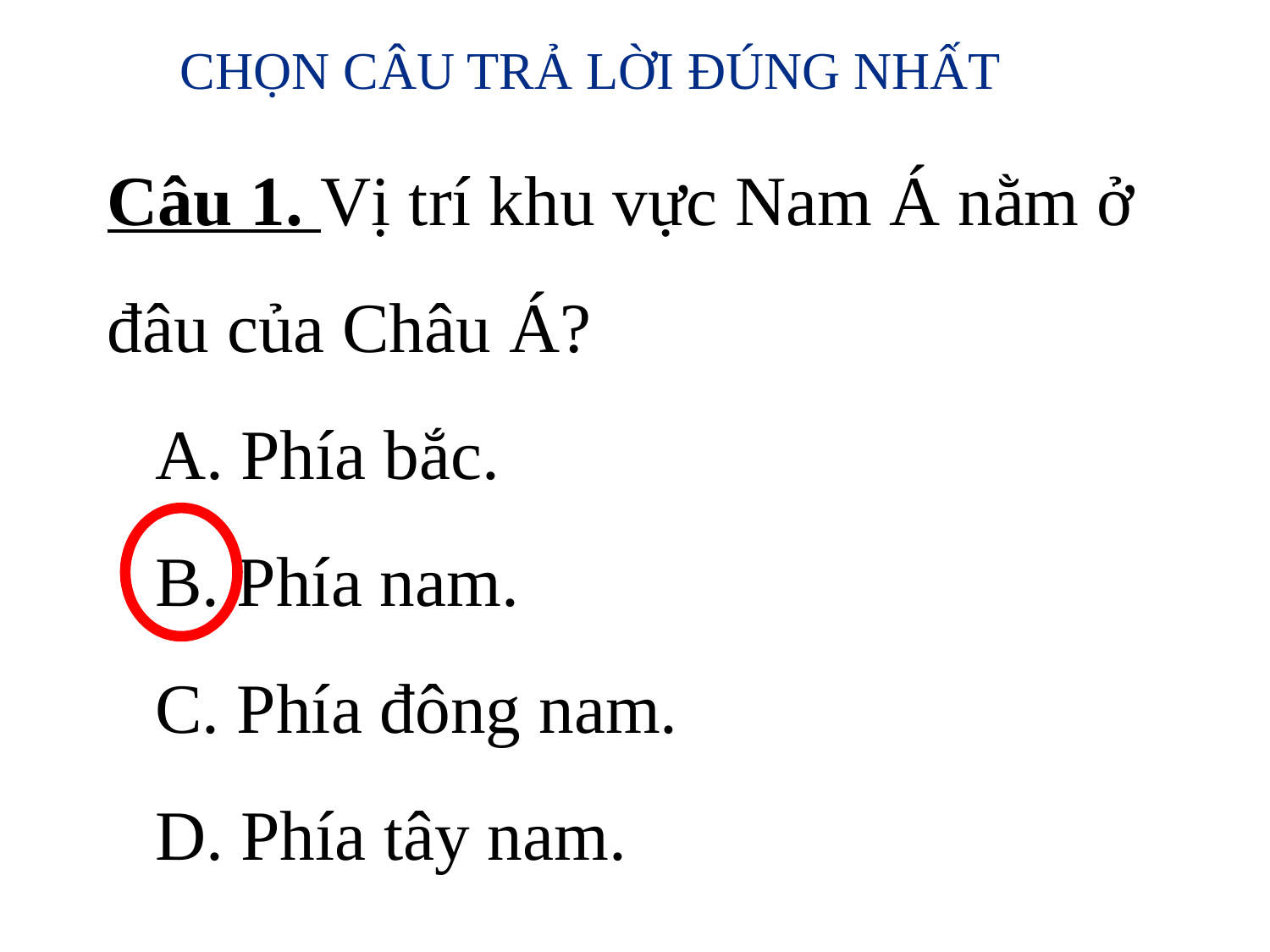

CHỌN CÂU TRẢ LỜI ĐÚNG NHẤT
Câu 1. Vị trí khu vực Nam Á nằm ở đâu của Châu Á?
 Phía bắc.
 Phía nam.
 Phía đông nam.
 Phía tây nam.